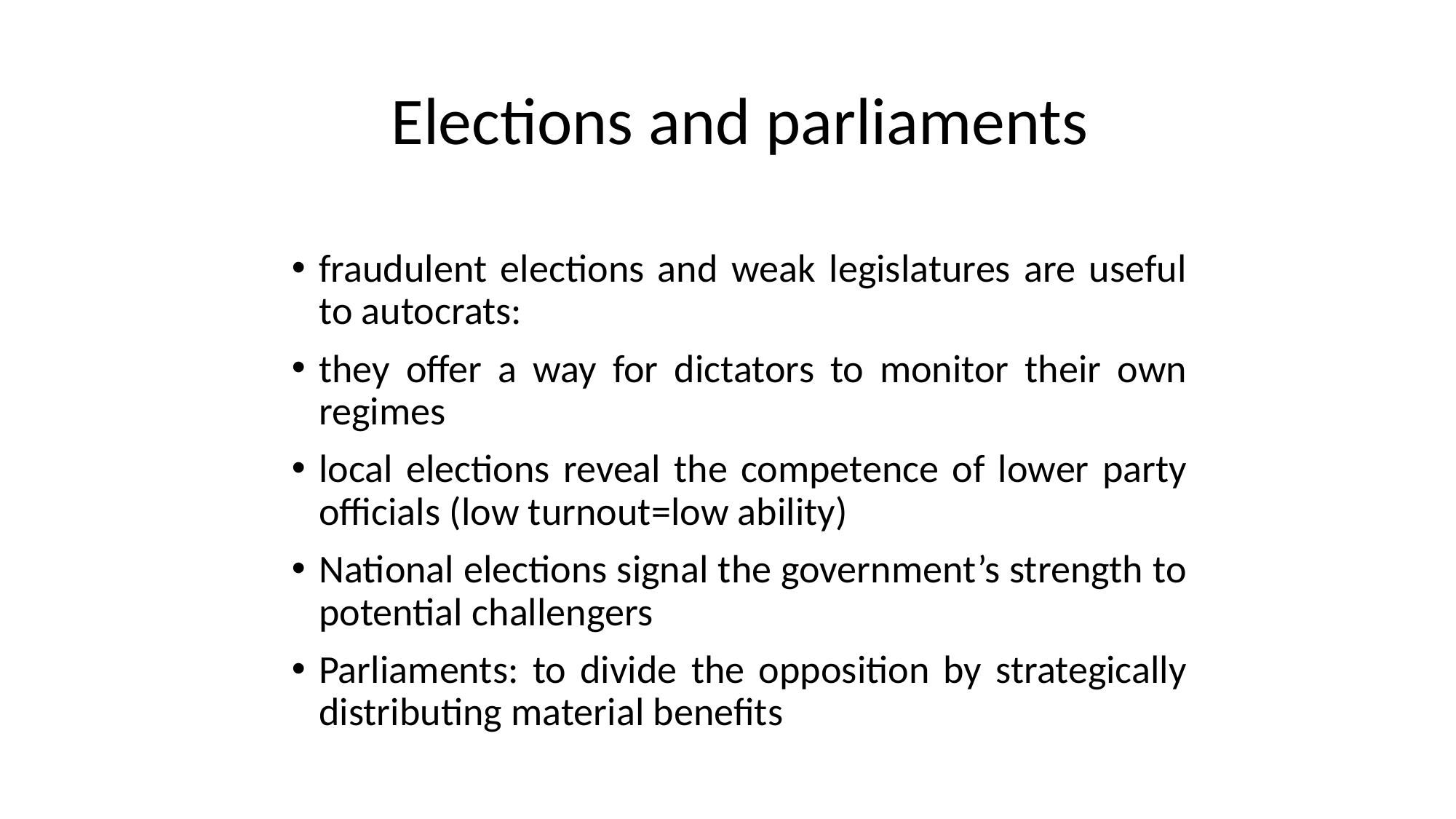

# Elections and parliaments
fraudulent elections and weak legislatures are useful to autocrats:
they offer a way for dictators to monitor their own regimes
local elections reveal the competence of lower party officials (low turnout=low ability)
National elections signal the government’s strength to potential challengers
Parliaments: to divide the opposition by strategically distributing material benefits